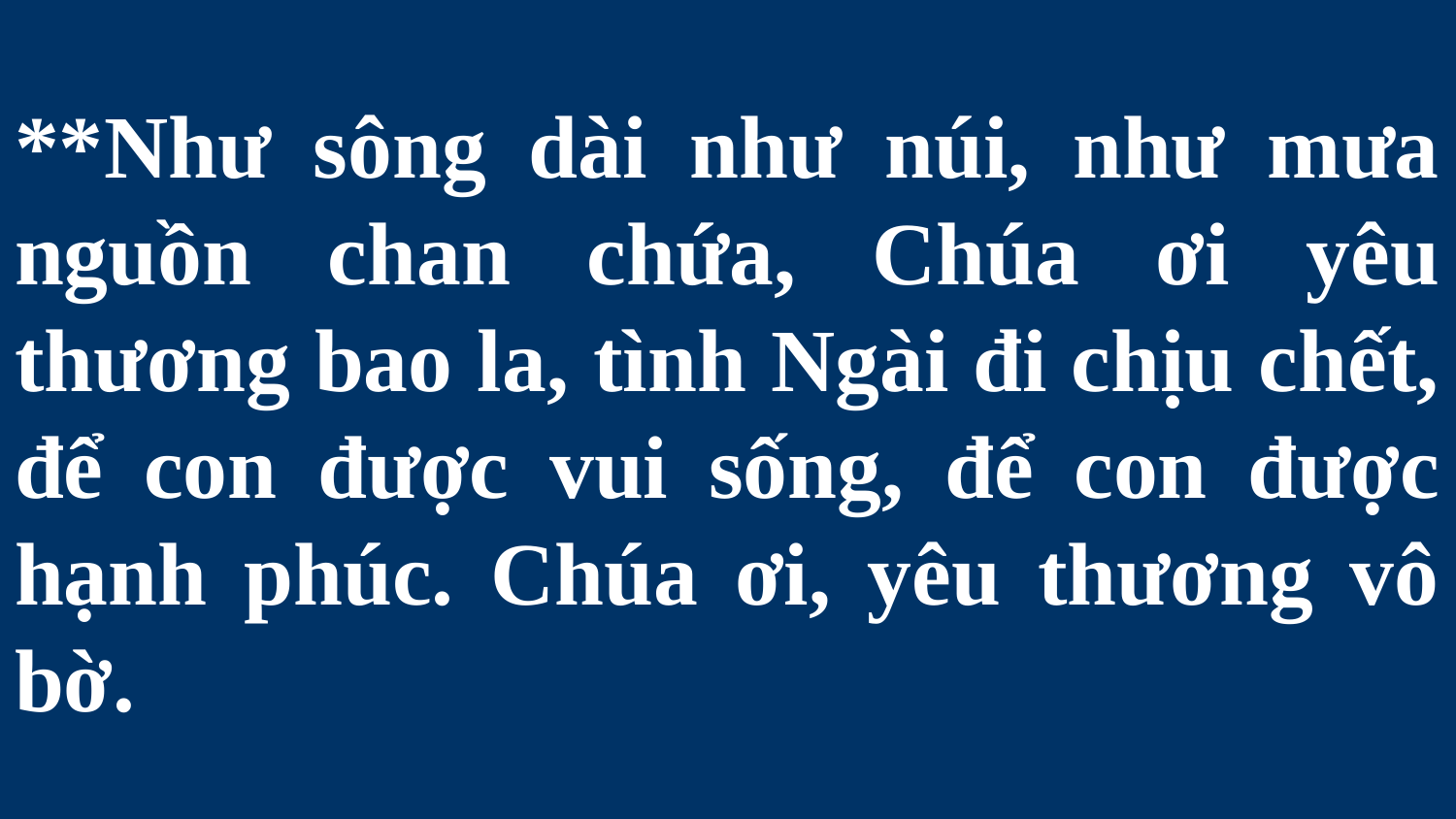

# **Như sông dài như núi, như mưa nguồn chan chứa, Chúa ơi yêu thương bao la, tình Ngài đi chịu chết, để con được vui sống, để con được hạnh phúc. Chúa ơi, yêu thương vô bờ.